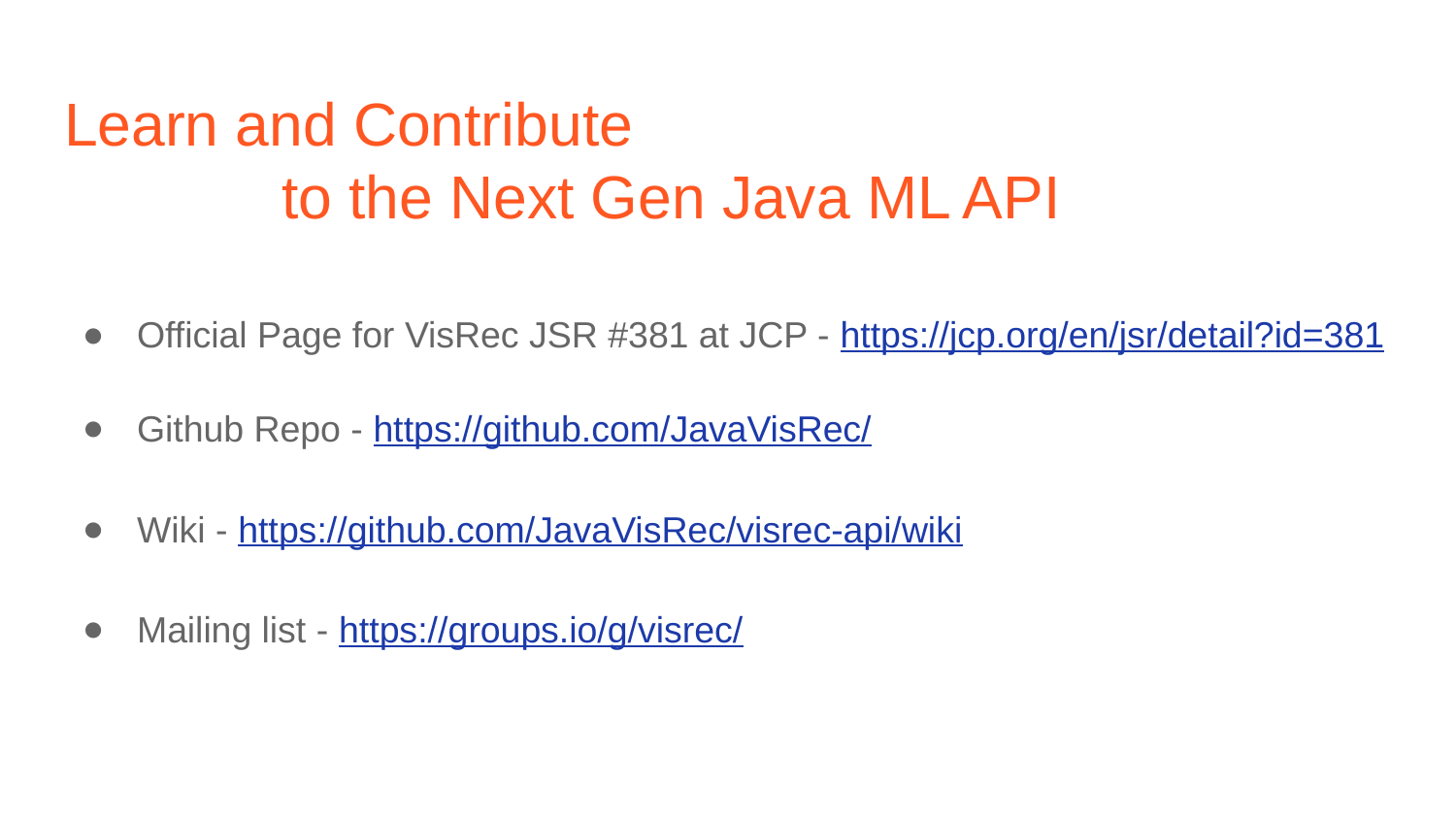

# Learn and Contribute to the Next Gen Java ML API
Official Page for VisRec JSR #381 at JCP - https://jcp.org/en/jsr/detail?id=381
Github Repo - https://github.com/JavaVisRec/
Wiki - https://github.com/JavaVisRec/visrec-api/wiki
Mailing list - https://groups.io/g/visrec/